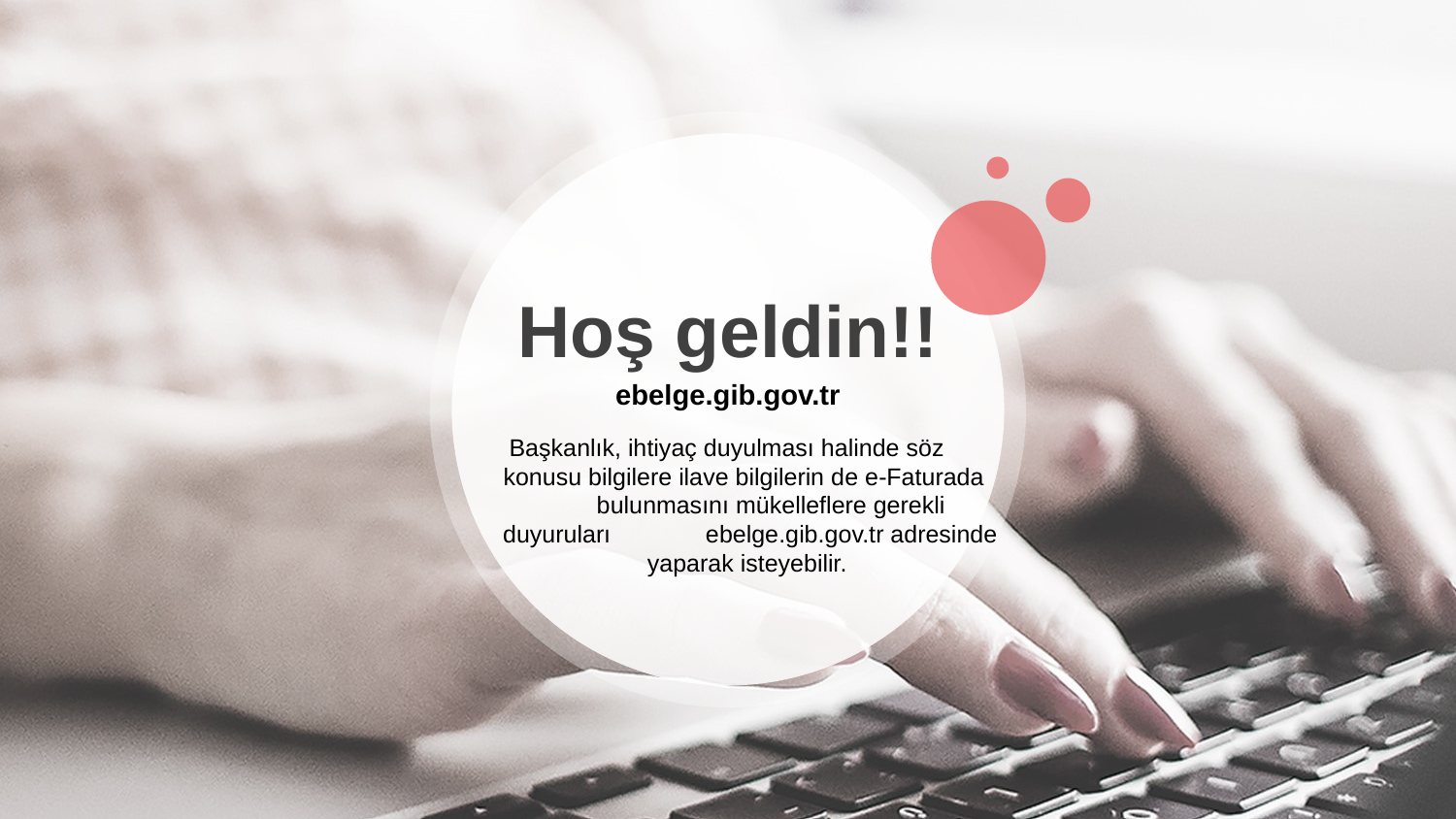

Hoş geldin!!
ebelge.gib.gov.tr
Başkanlık, ihtiyaç duyulması halinde söz        konusu bilgilere ilave bilgilerin de e-Faturada         bulunmasını mükelleflere gerekli duyuruları              ebelge.gib.gov.tr adresinde yaparak isteyebilir.